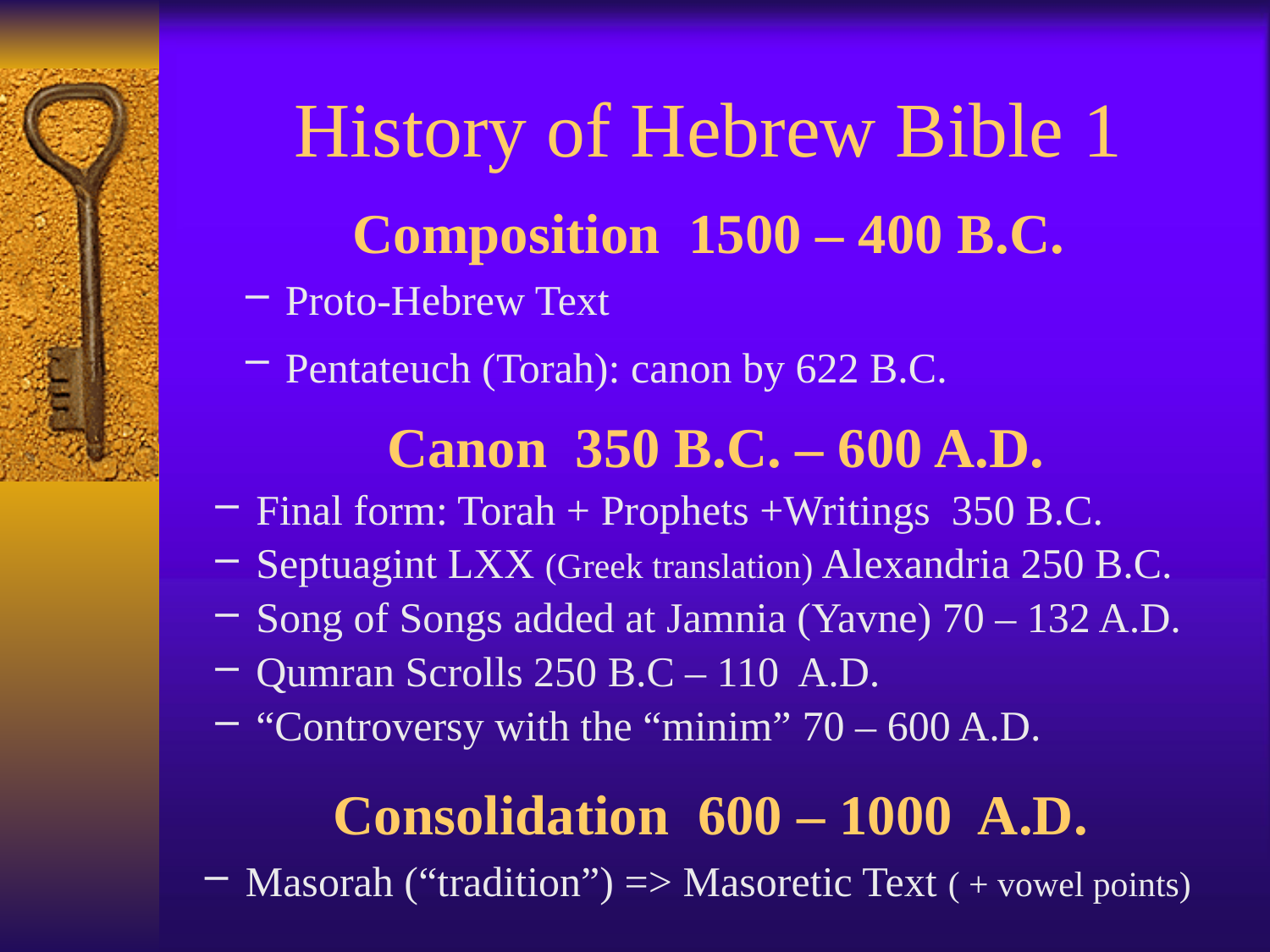

# History of Hebrew Bible 1
Composition  1500 – 400 B.C.
Proto-Hebrew Text
Pentateuch (Torah): canon by 622 B.C.
  Canon  350 B.C. – 600 A.D.
 Final form: Torah + Prophets +Writings  350 B.C.
 Septuagint LXX (Greek translation) Alexandria 250 B.C.
 Song of Songs added at Jamnia (Yavne) 70 – 132 A.D.
 Qumran Scrolls 250 B.C – 110  A.D.
 “Controversy with the “minim” 70 – 600 A.D.
 Consolidation  600 – 1000  A.D.
 Masorah (“tradition”) => Masoretic Text ( + vowel points)